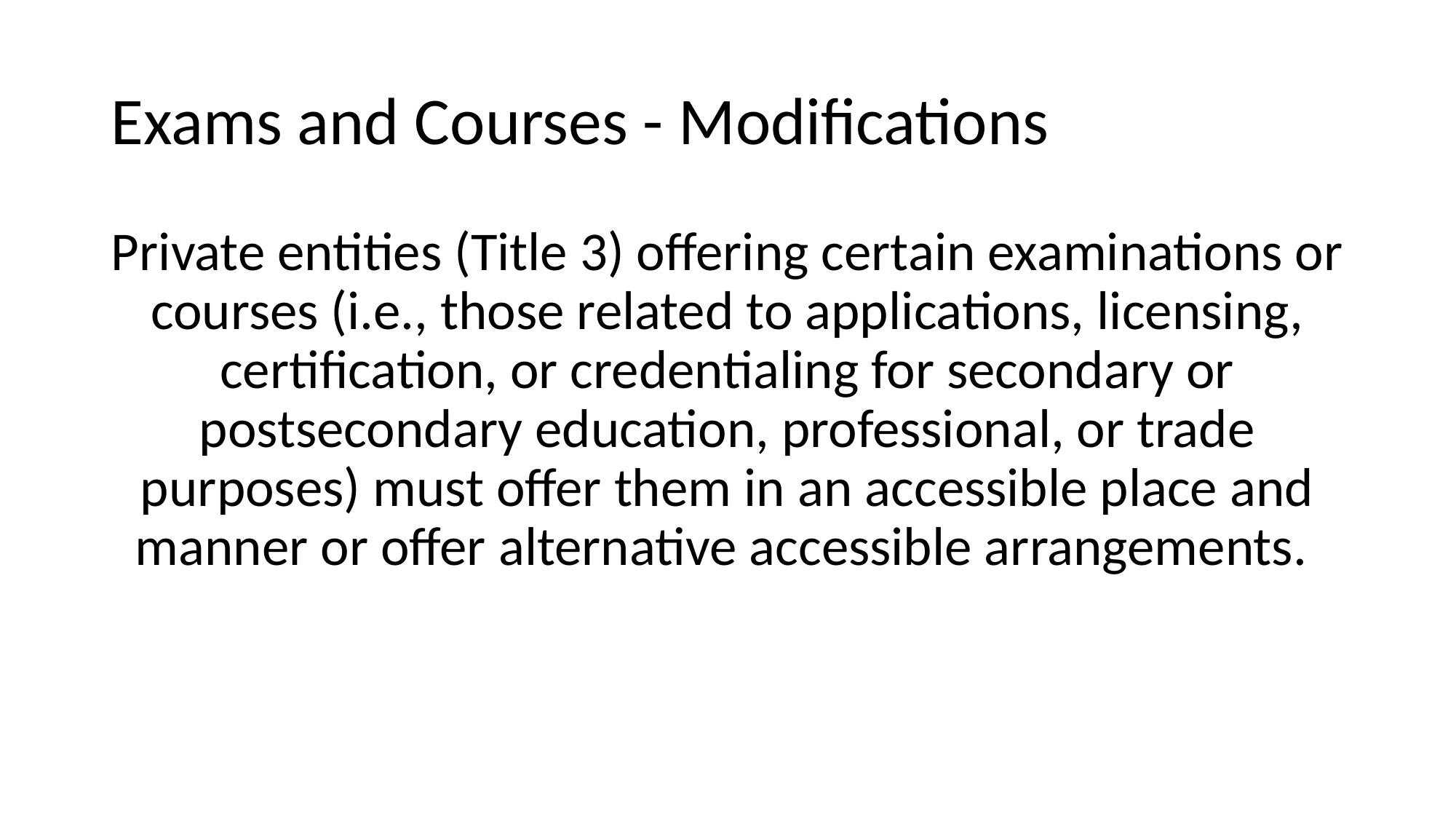

# Exams and Courses - Modifications
Private entities (Title 3) offering certain examinations or courses (i.e., those related to applications, licensing, certification, or credentialing for secondary or postsecondary education, professional, or trade purposes) must offer them in an accessible place and manner or offer alternative accessible arrangements.